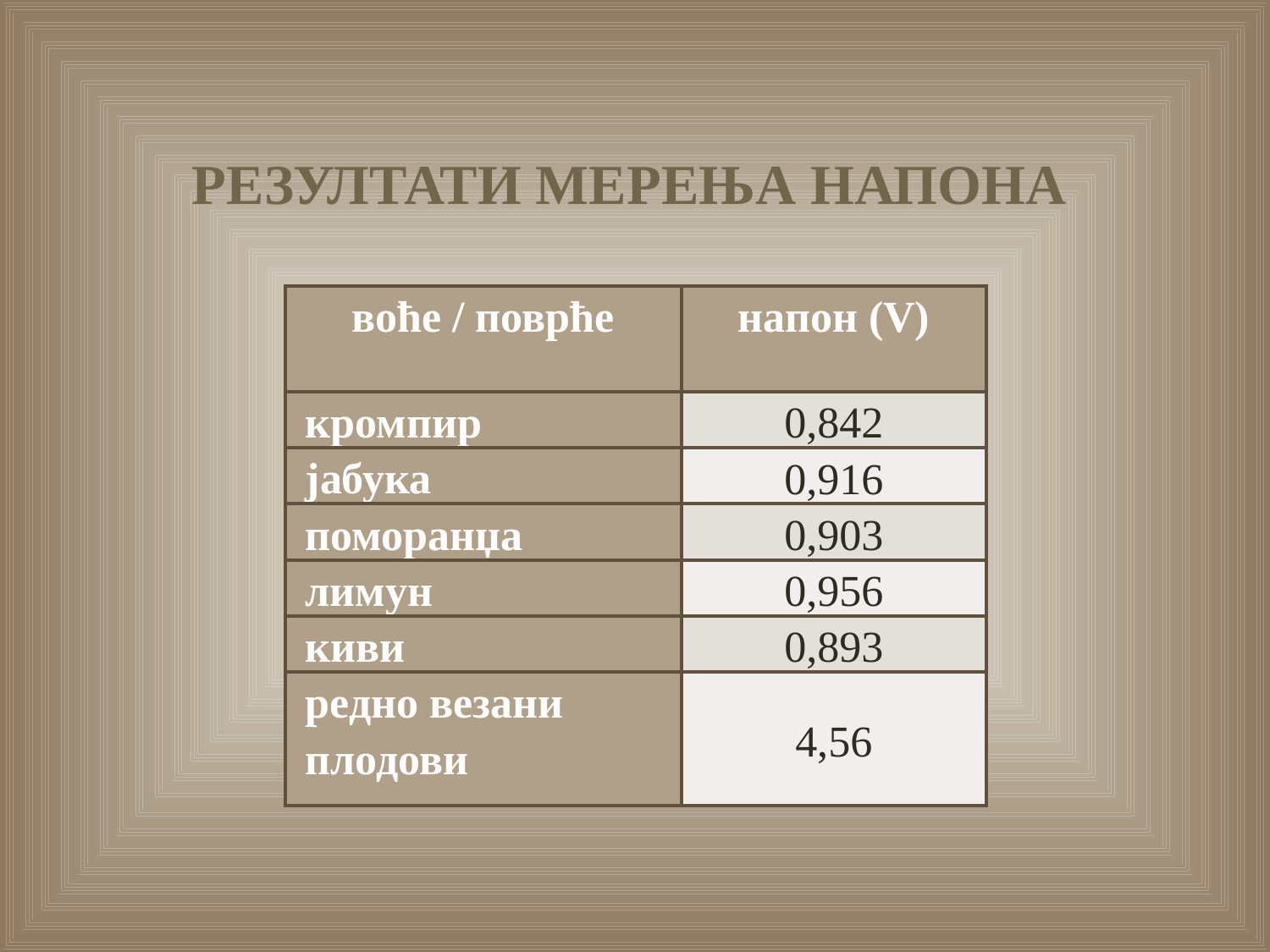

# РЕЗУЛТАТИ МЕРЕЊА НАПОНА
| воће / поврће | напон (V) |
| --- | --- |
| кромпир | 0,842 |
| јабука | 0,916 |
| поморанџа | 0,903 |
| лимун | 0,956 |
| киви | 0,893 |
| редно везани плодови | 4,56 |